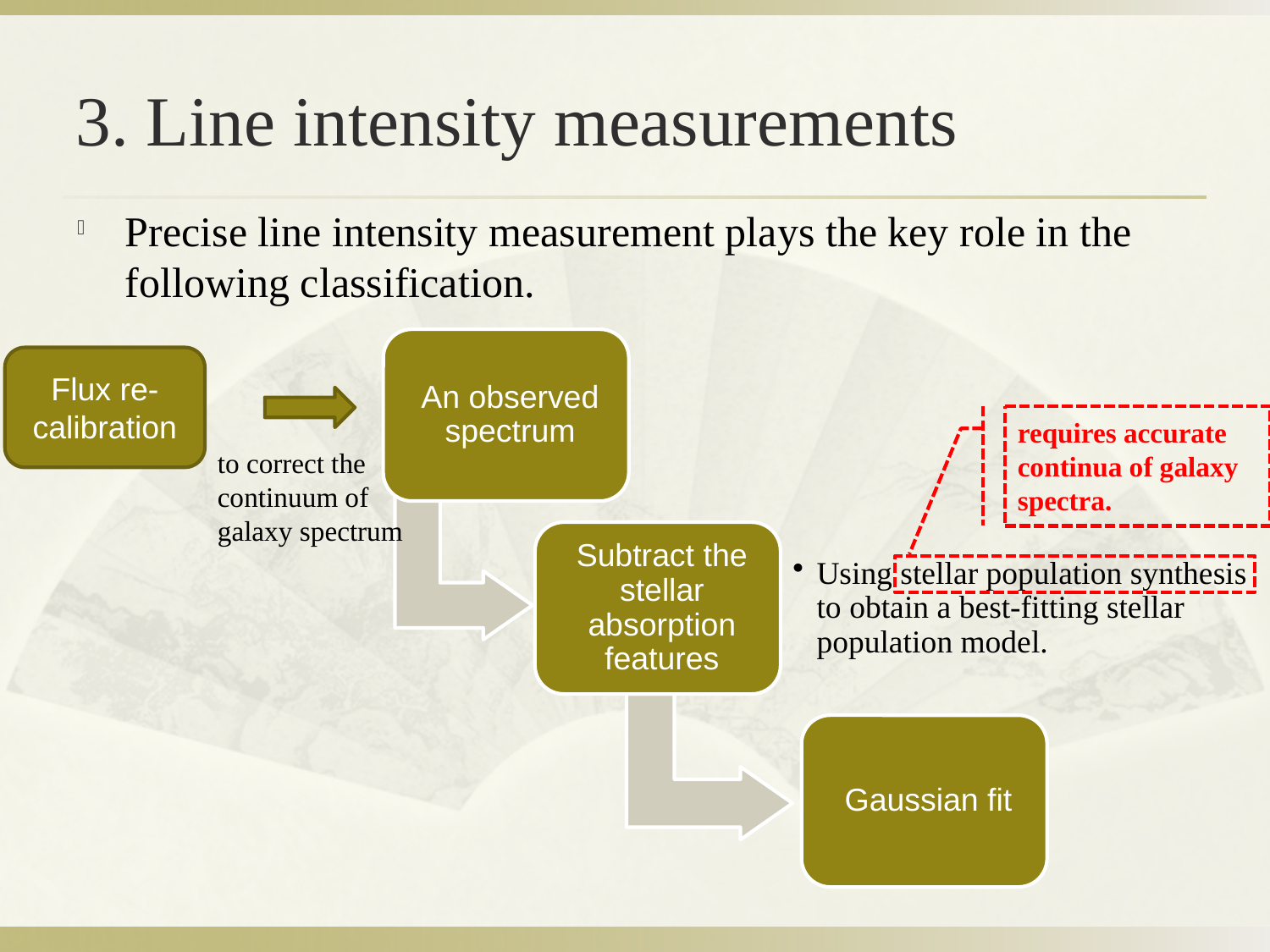

# 3. Line intensity measurements
Precise line intensity measurement plays the key role in the following classification.
An observed spectrum

Subtract the stellar absorption features
Using stellar population synthesis to obtain a best-fitting stellar population model.
Gaussian fit

Flux re-calibration

requires accurate continua of galaxy spectra.
to correct the continuum of galaxy spectrum